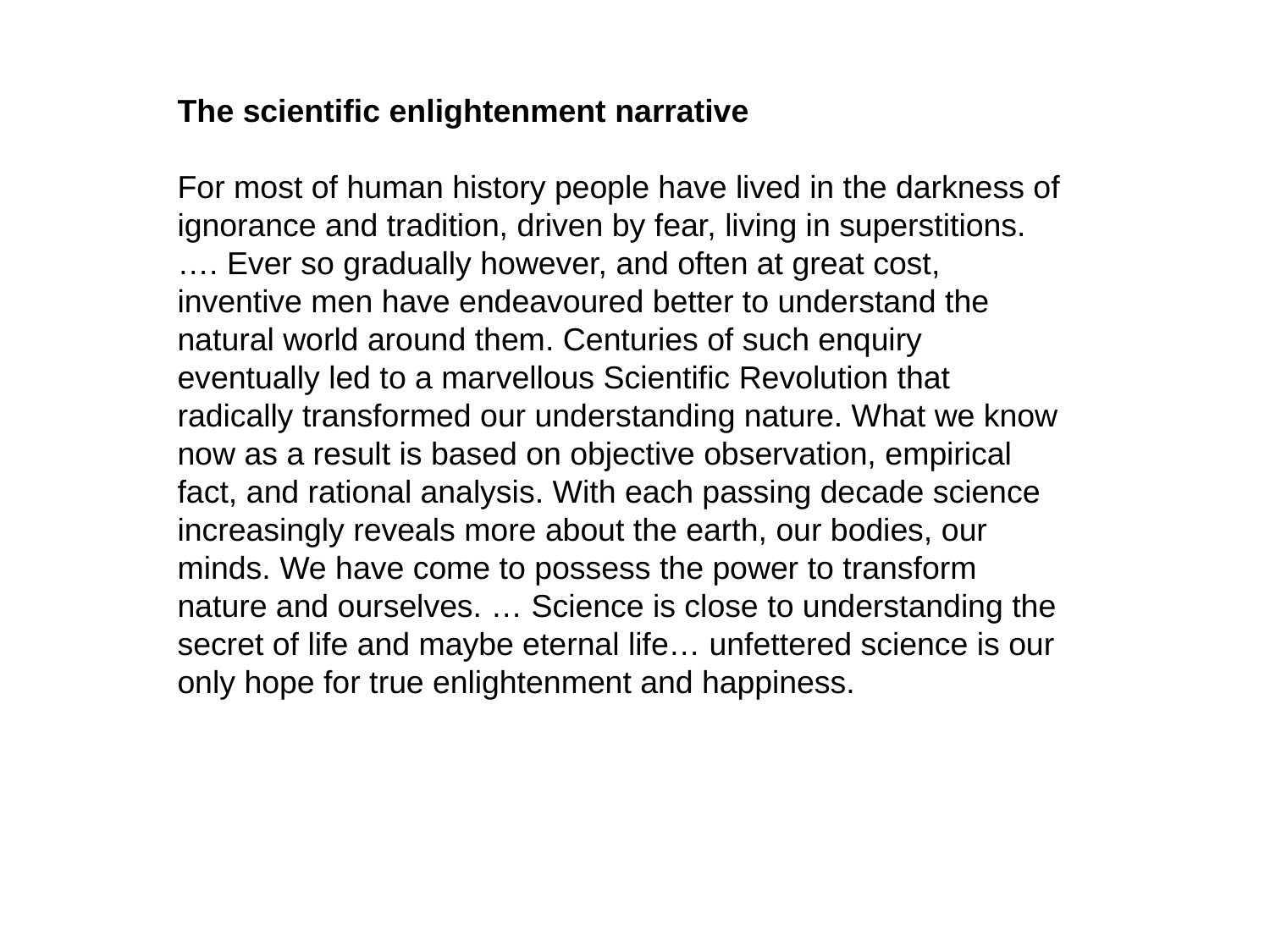

The scientific enlightenment narrative

For most of human history people have lived in the darkness of ignorance and tradition, driven by fear, living in superstitions. …. Ever so gradually however, and often at great cost, inventive men have endeavoured better to understand the natural world around them. Centuries of such enquiry eventually led to a marvellous Scientific Revolution that radically transformed our understanding nature. What we know now as a result is based on objective observation, empirical fact, and rational analysis. With each passing decade science increasingly reveals more about the earth, our bodies, our minds. We have come to possess the power to transform nature and ourselves. … Science is close to understanding the secret of life and maybe eternal life… unfettered science is our only hope for true enlightenment and happiness.